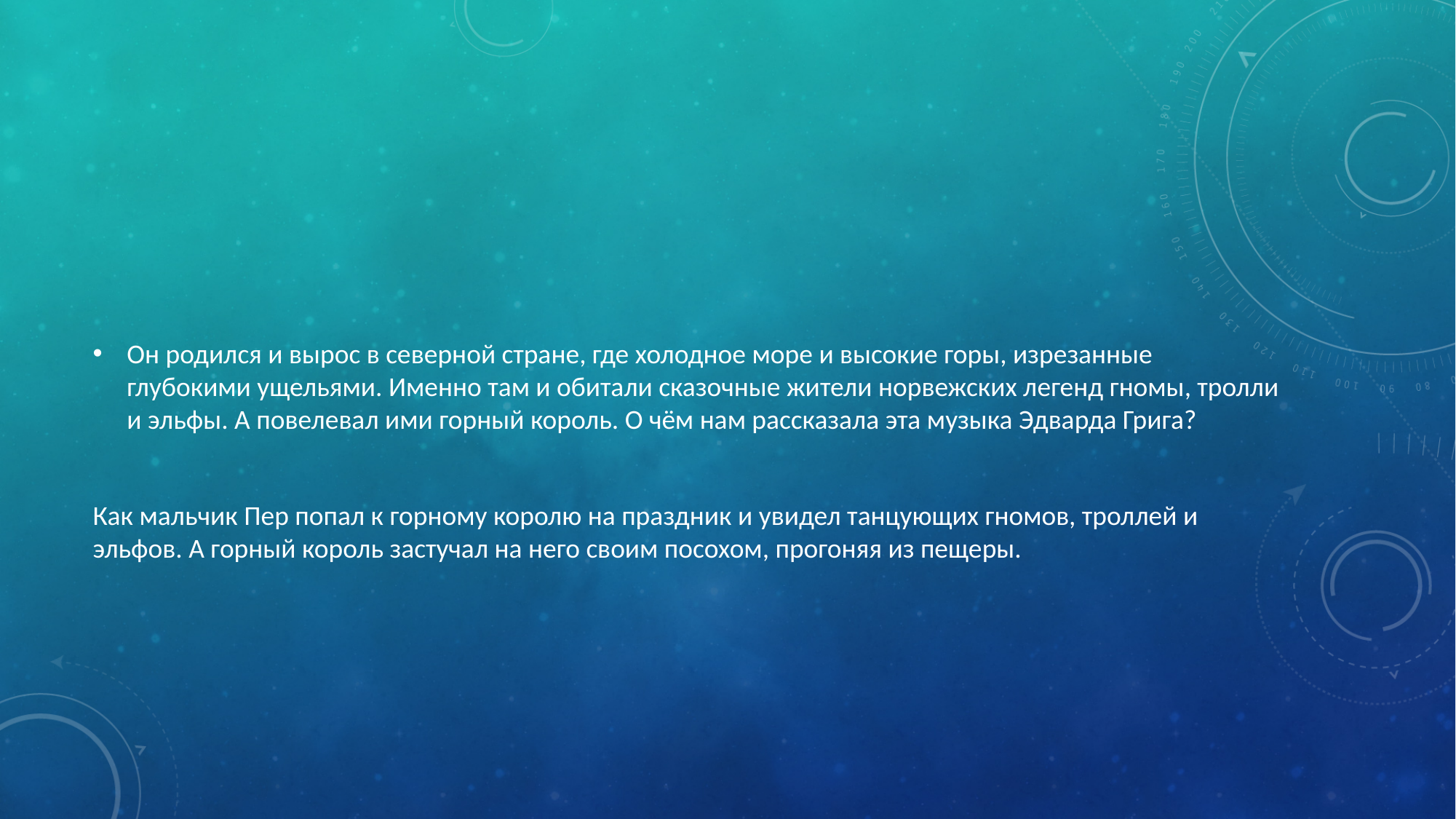

#
Он родился и вырос в северной стране, где холодное море и высокие горы, изрезанные глубокими ущельями. Именно там и обитали сказочные жители норвежских легенд гномы, тролли и эльфы. А повелевал ими горный король. О чём нам рассказала эта музыка Эдварда Грига?

Как мальчик Пер попал к горному королю на праздник и увидел танцующих гномов, троллей и эльфов. А горный король застучал на него своим посохом, прогоняя из пещеры.